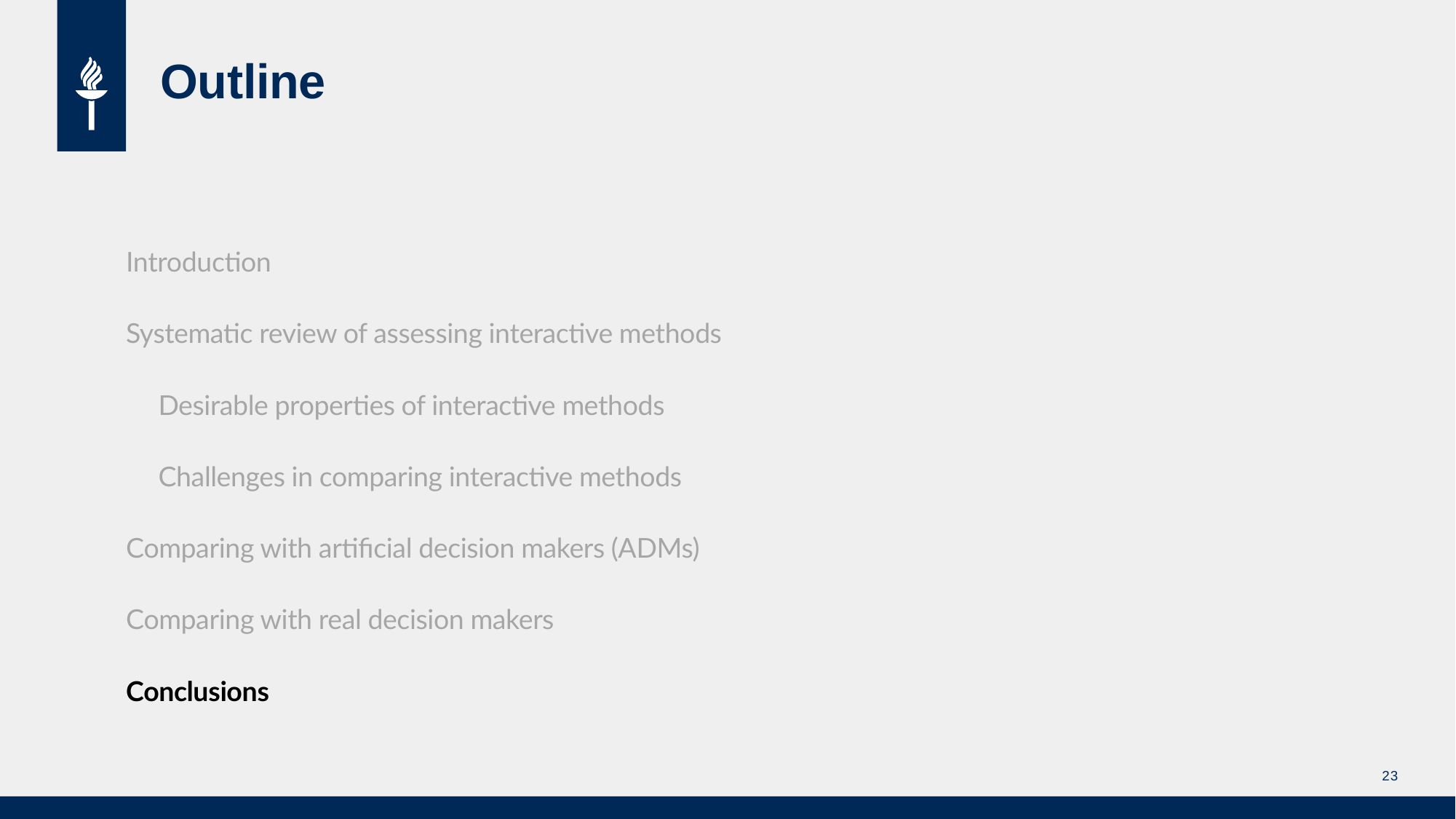

# Outline
Introduction
Systematic review of assessing interactive methods
Desirable properties of interactive methods
Challenges in comparing interactive methods
Comparing with artificial decision makers (ADMs)
Comparing with real decision makers
Conclusions
23